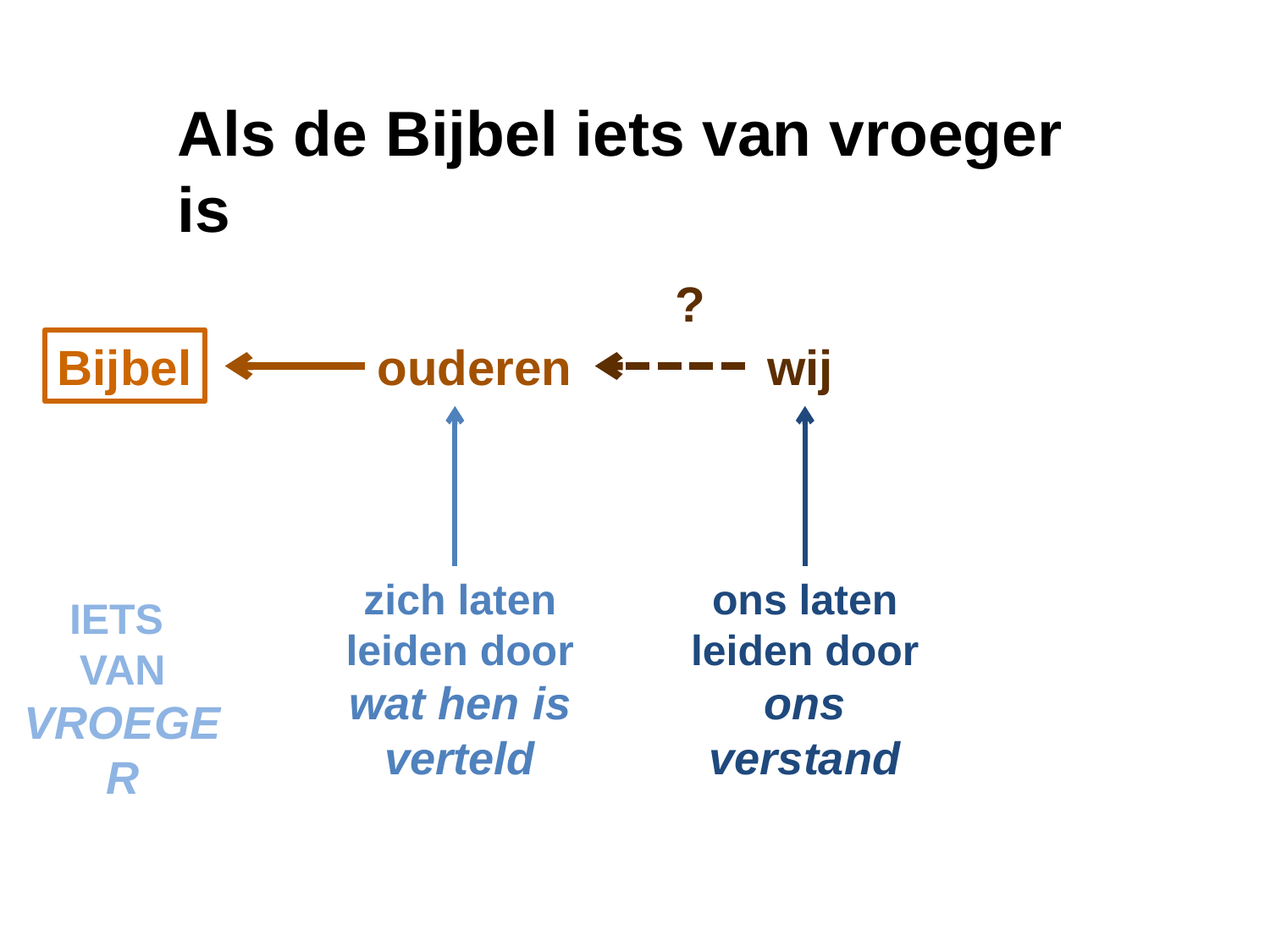

Als de Bijbel iets van vroeger is
?
Bijbel
ouderen
wij
zich laten leiden door wat hen is verteld
ons laten leiden door ons
verstand
IETS
VAN VROEGER